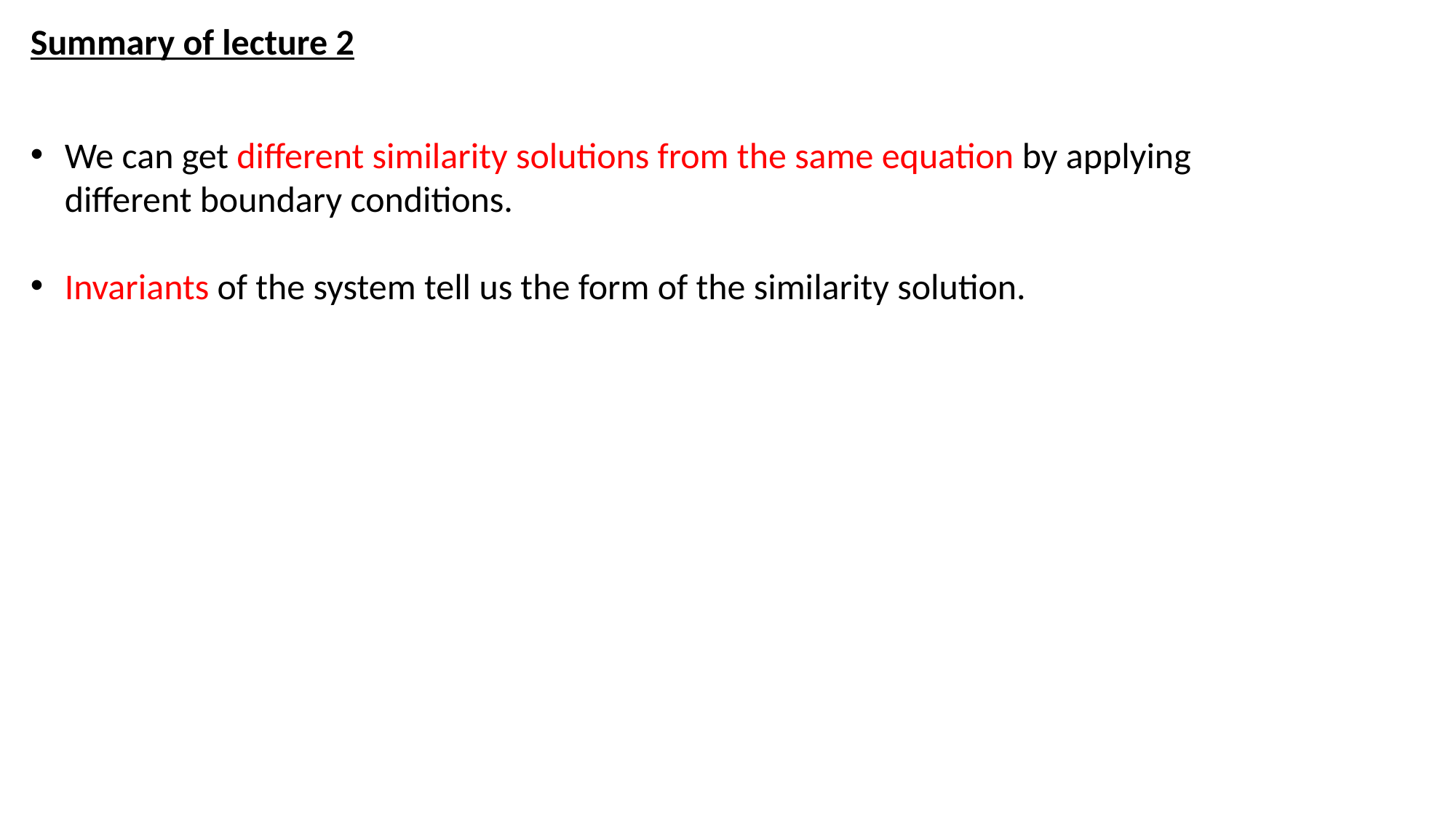

Summary of lecture 2
We can get different similarity solutions from the same equation by applying different boundary conditions.

Invariants of the system tell us the form of the similarity solution.